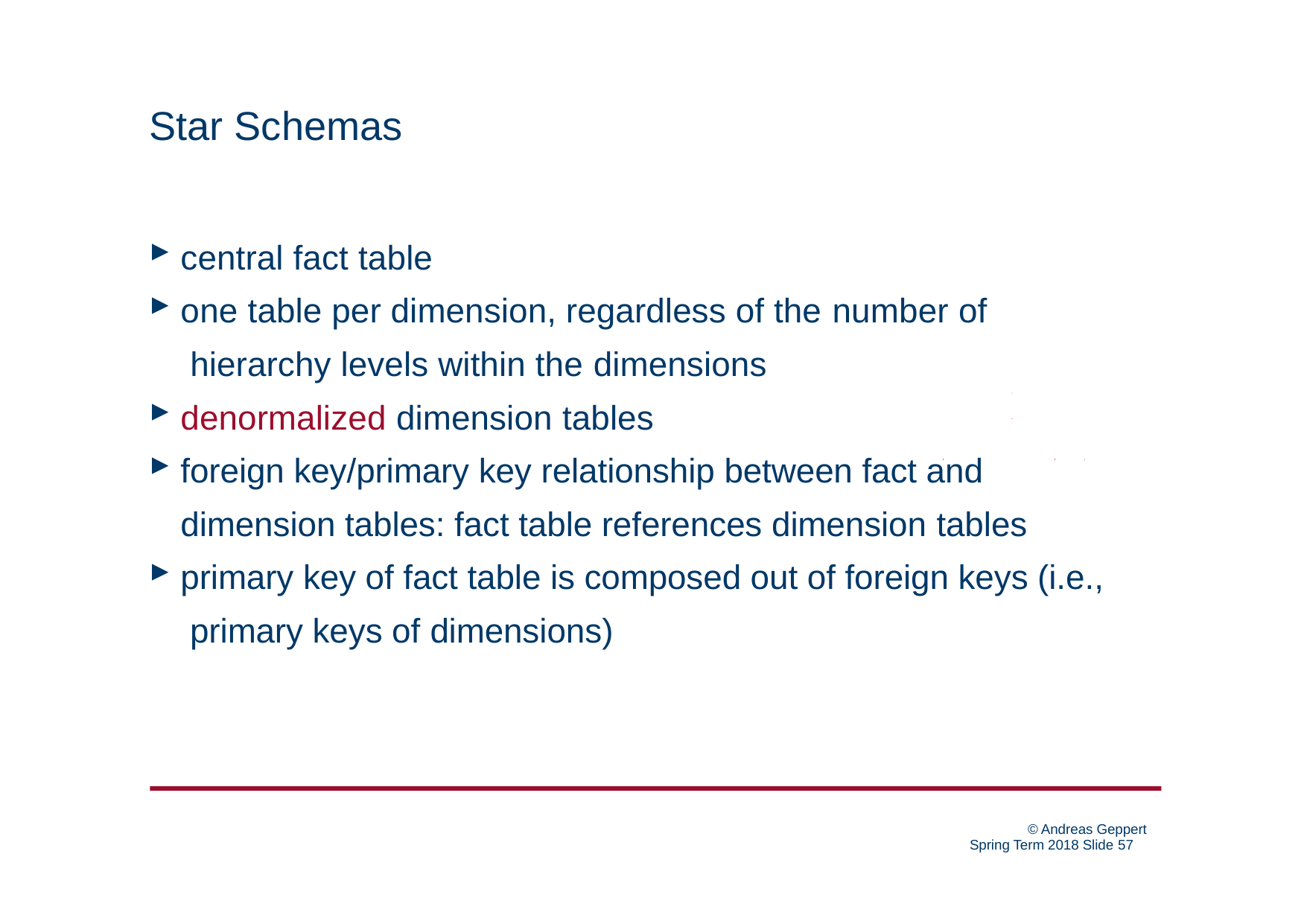

# Star Schemas
central fact table
one table per dimension, regardless of the number of  hierarchy levels within the dimensions
denormalized dimension tables
foreign key/primary key relationship between fact and  dimension tables: fact table references dimension tables
primary key of fact table is composed out of foreign keys (i.e.,  primary keys of dimensions)

© Andreas Geppert  Spring Term 2018 Slide 57